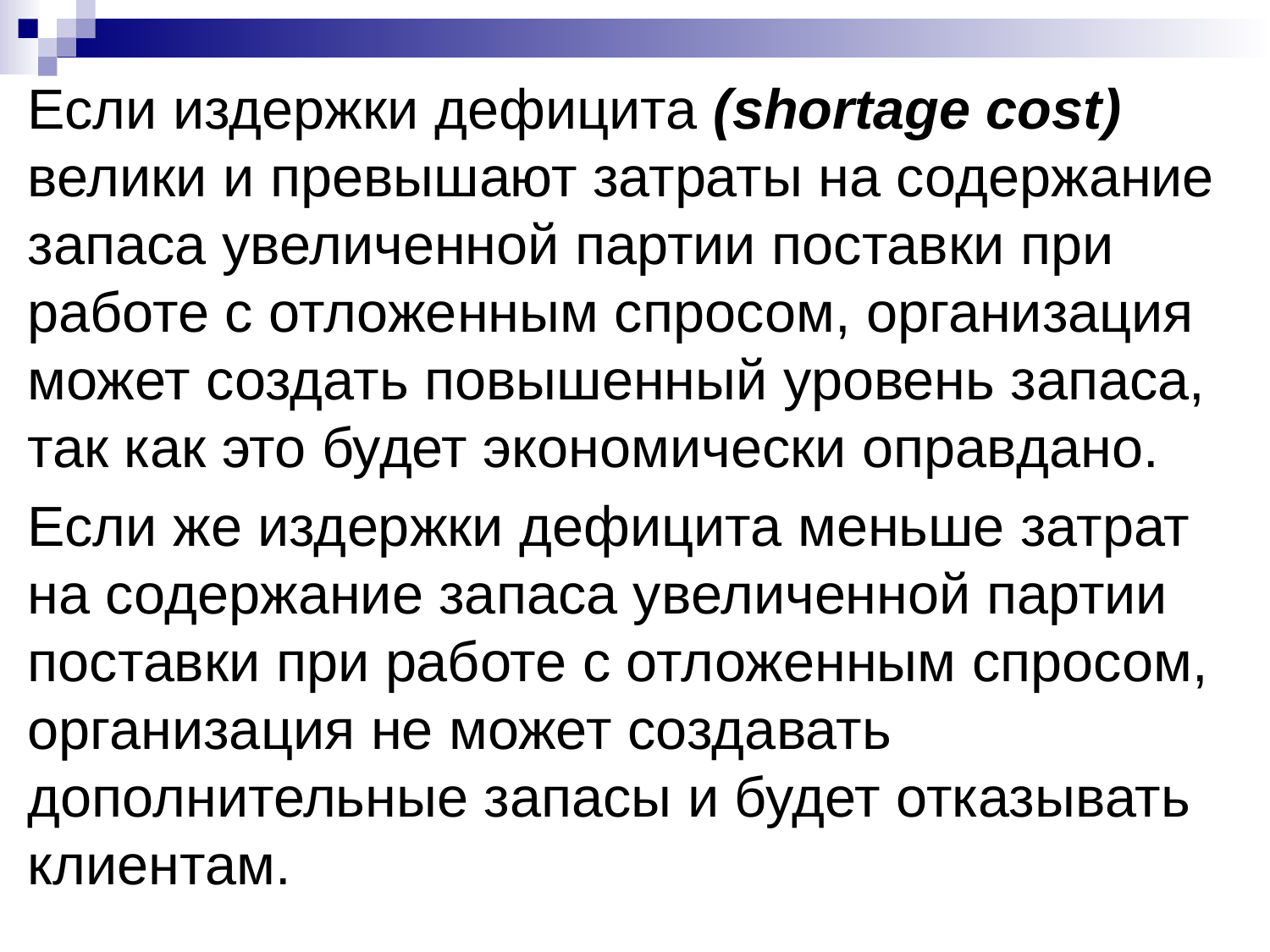

Если издержки дефицита (shortage cost) велики и превышают затраты на содержание запаса увеличенной партии поставки при работе с отложенным спросом, организация может создать повышенный уровень запаса, так как это будет экономически оправдано.
Если же издержки дефицита меньше затрат на содержание запаса увеличенной партии поставки при работе с отложенным спросом, организация не может созда­вать дополнительные запасы и будет отказывать клиентам.